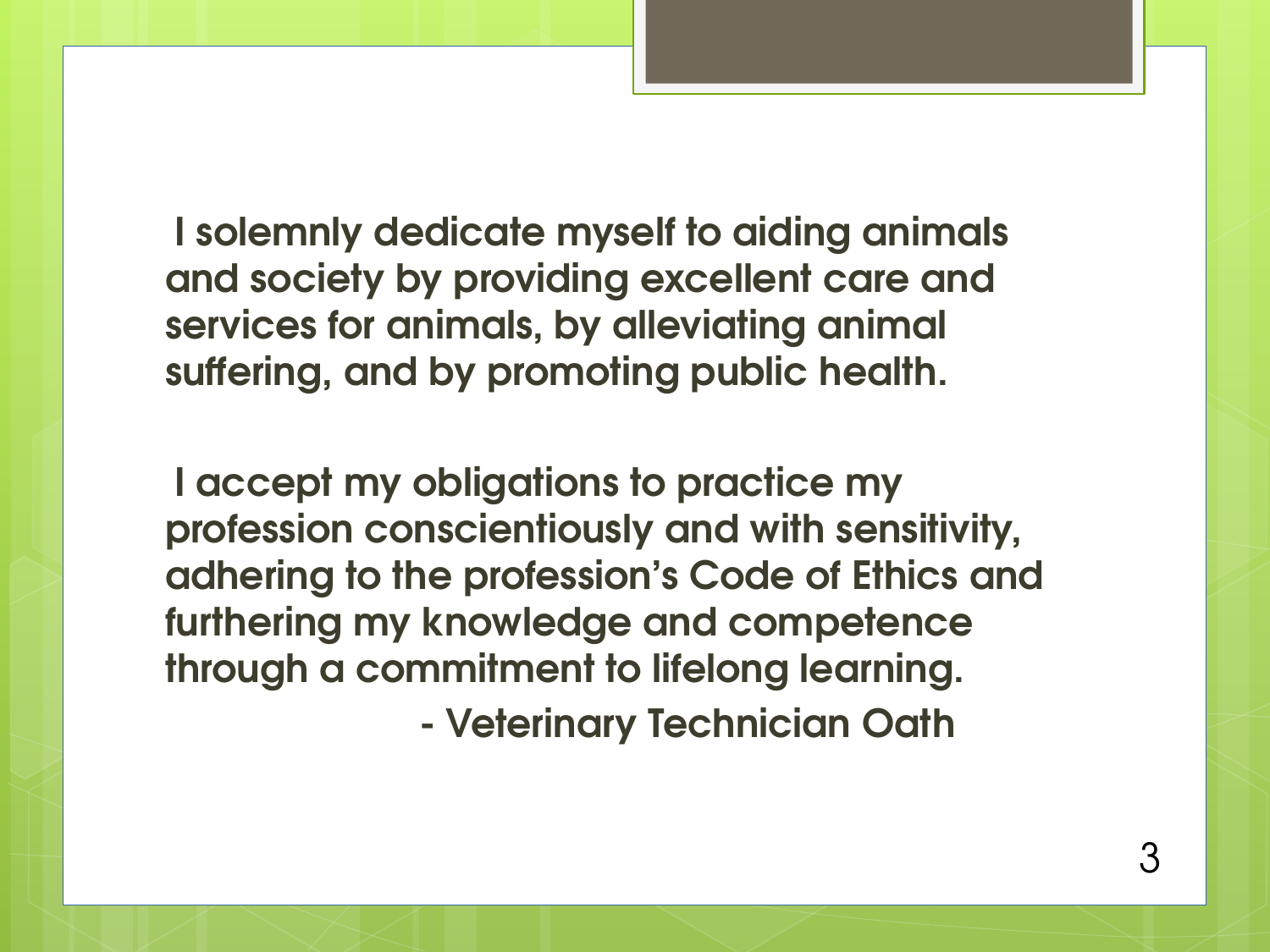

I solemnly dedicate myself to aiding animals and society by providing excellent care and services for animals, by alleviating animal suffering, and by promoting public health.

I accept my obligations to practice my profession conscientiously and with sensitivity, adhering to the profession’s Code of Ethics and furthering my knowledge and competence through a commitment to lifelong learning.
		- Veterinary Technician Oath
3